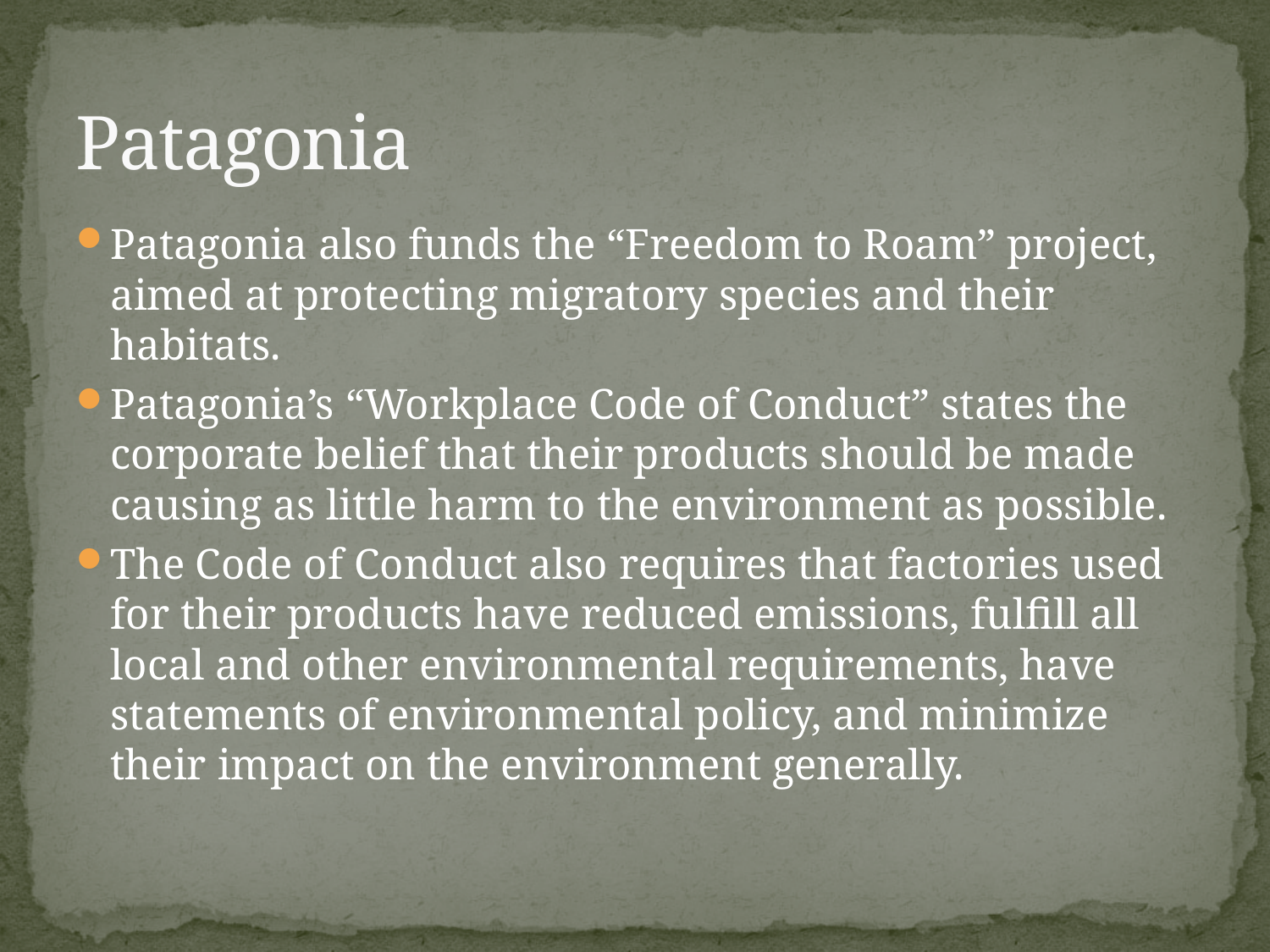

# Patagonia
Patagonia also funds the “Freedom to Roam” project, aimed at protecting migratory species and their habitats.
Patagonia’s “Workplace Code of Conduct” states the corporate belief that their products should be made causing as little harm to the environment as possible.
The Code of Conduct also requires that factories used for their products have reduced emissions, fulfill all local and other environmental requirements, have statements of environmental policy, and minimize their impact on the environment generally.